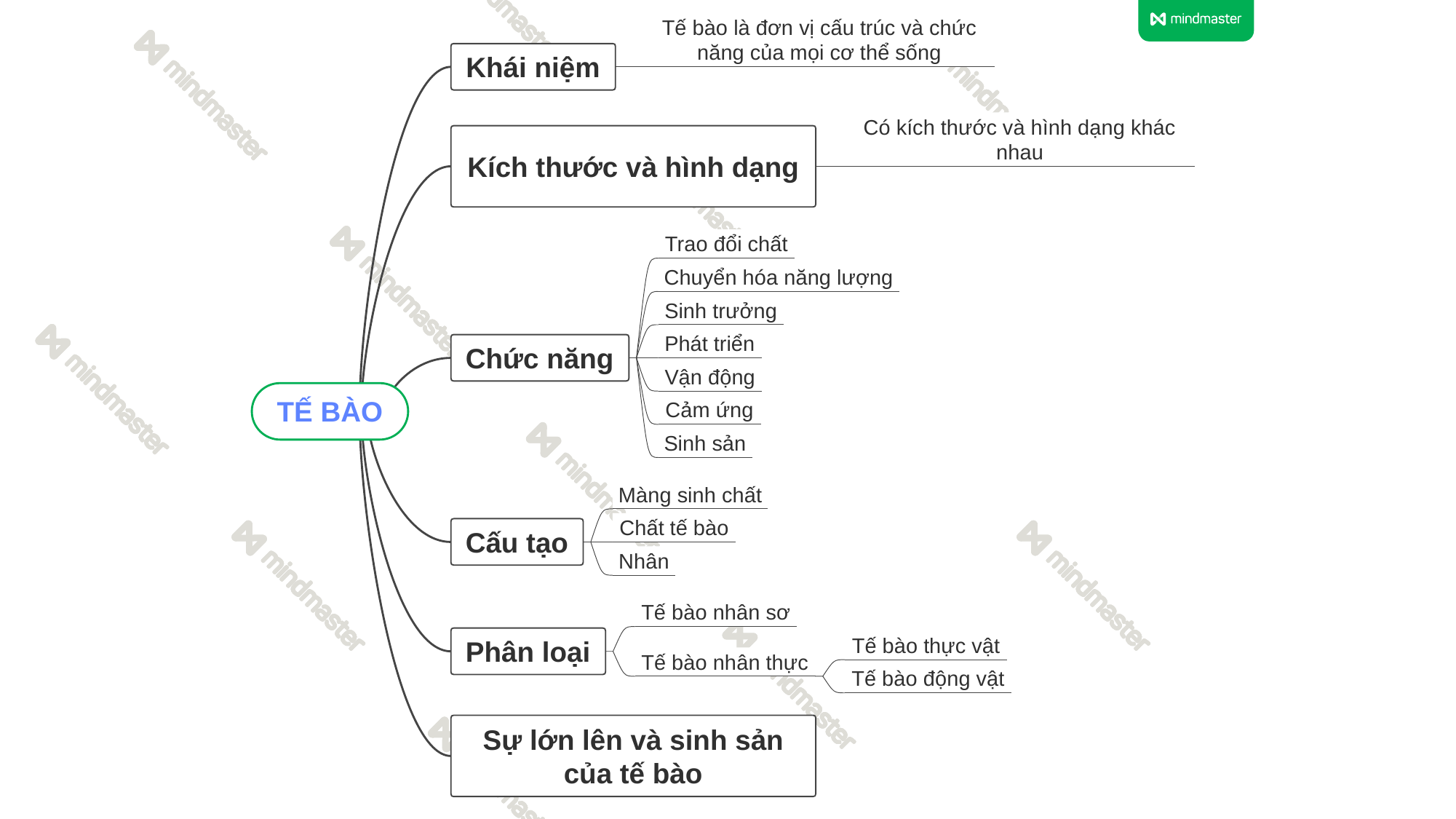

Tế bào là đơn vị cấu trúc và chức năng của mọi cơ thể sống

Khái niệm

Có kích thước và hình dạng khác nhau
Kích thước và hình dạng

Trao đổi chất

Chuyển hóa năng lượng

Sinh trưởng

Phát triển
Chức năng

Vận động

TẾ BÀO

Cảm ứng

Sinh sản

Màng sinh chất
Chất tế bào
Cấu tạo

Nhân

Tế bào nhân sơ

Phân loại
Tế bào thực vật

Tế bào nhân thực

Tế bào động vật

Sự lớn lên và sinh sản của tế bào